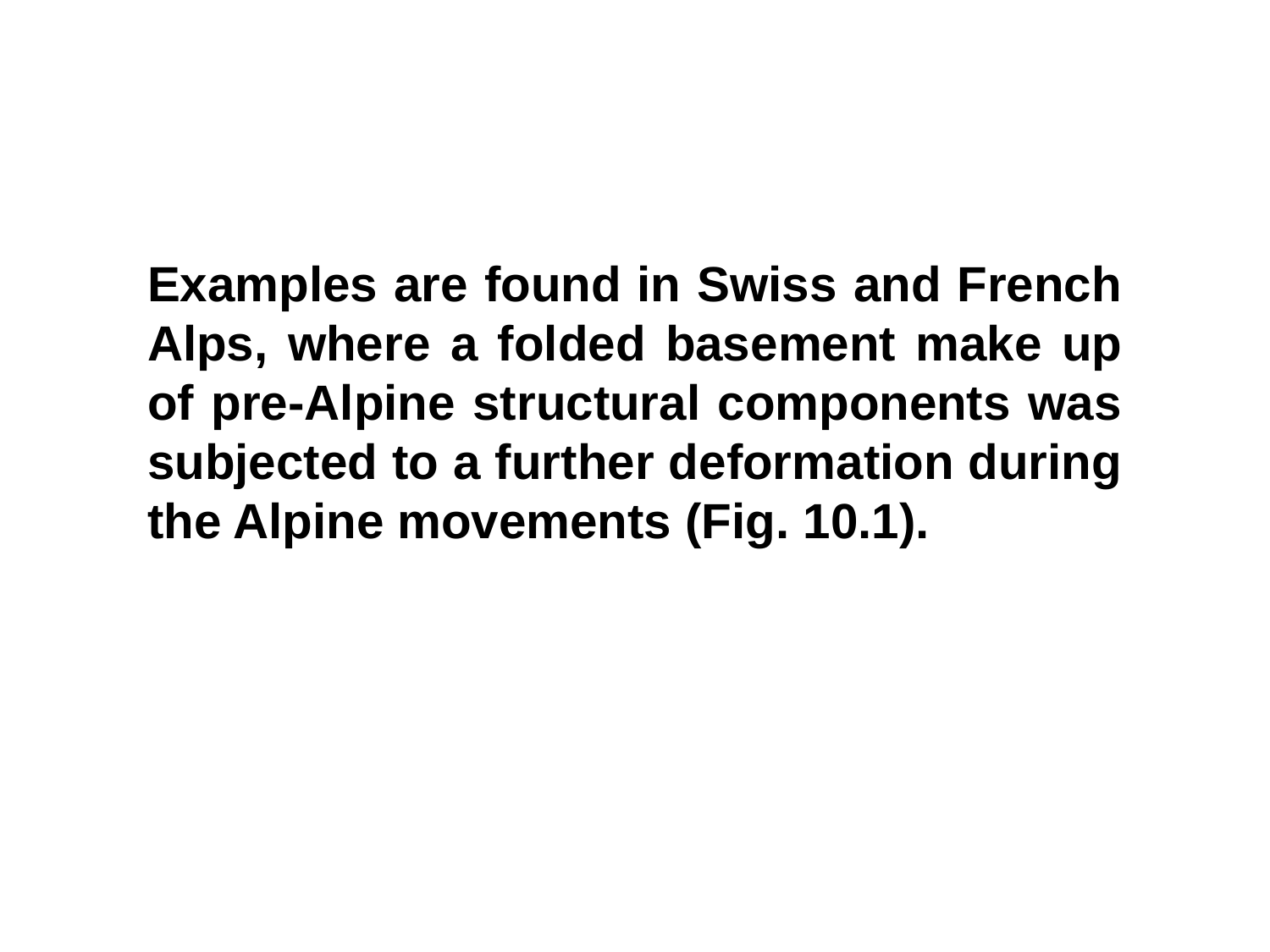

Examples are found in Swiss and French Alps, where a folded basement make up of pre-Alpine structural components was subjected to a further deformation during the Alpine movements (Fig. 10.1).